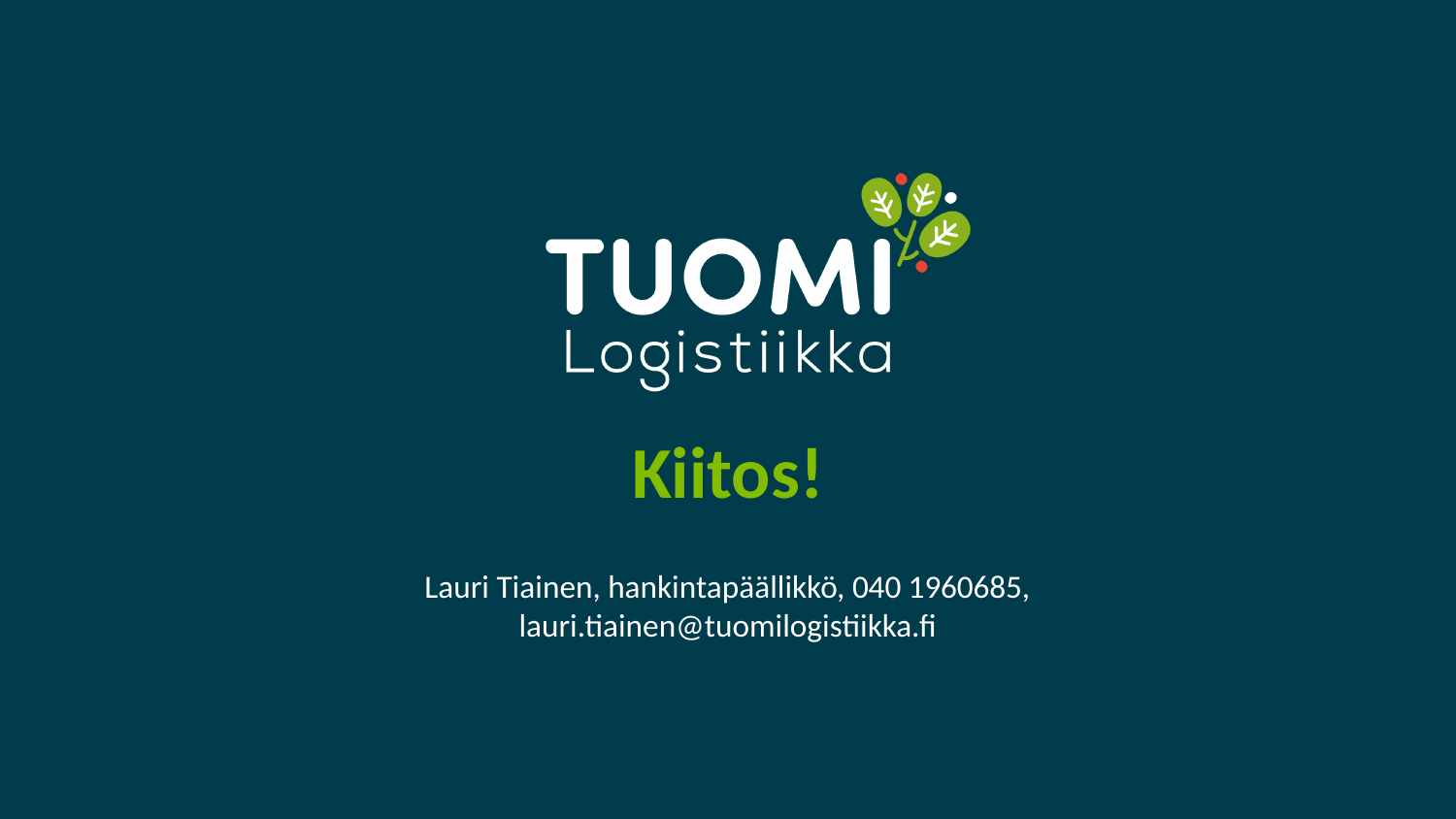

# Kiitos!
Lauri Tiainen, hankintapäällikkö, 040 1960685, lauri.tiainen@tuomilogistiikka.fi